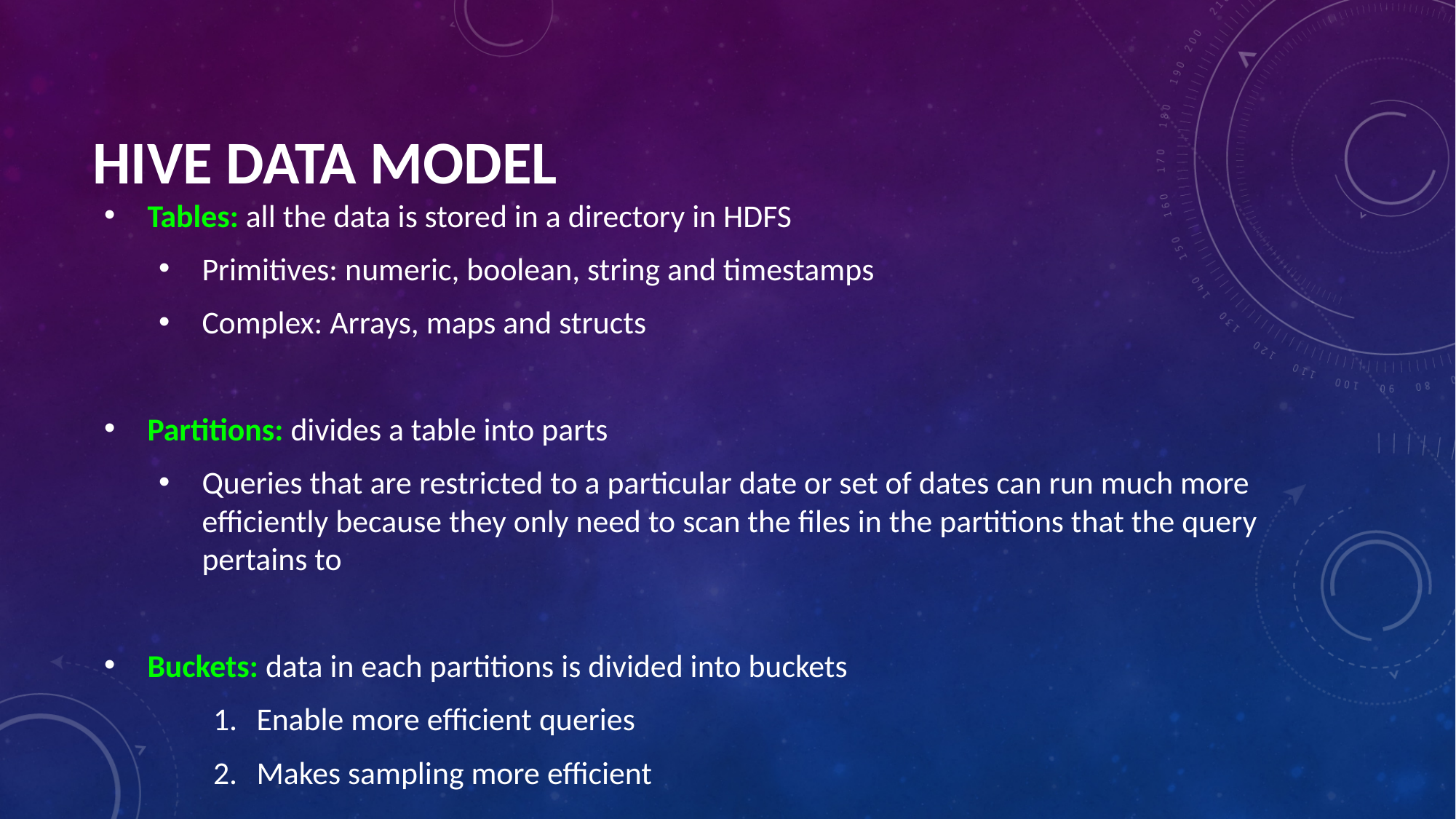

# HIVE DATA MODEL
Tables: all the data is stored in a directory in HDFS
Primitives: numeric, boolean, string and timestamps
Complex: Arrays, maps and structs

Partitions: divides a table into parts
Queries that are restricted to a particular date or set of dates can run much more efficiently because they only need to scan the files in the partitions that the query pertains to

Buckets: data in each partitions is divided into buckets
Enable more efficient queries
Makes sampling more efficient